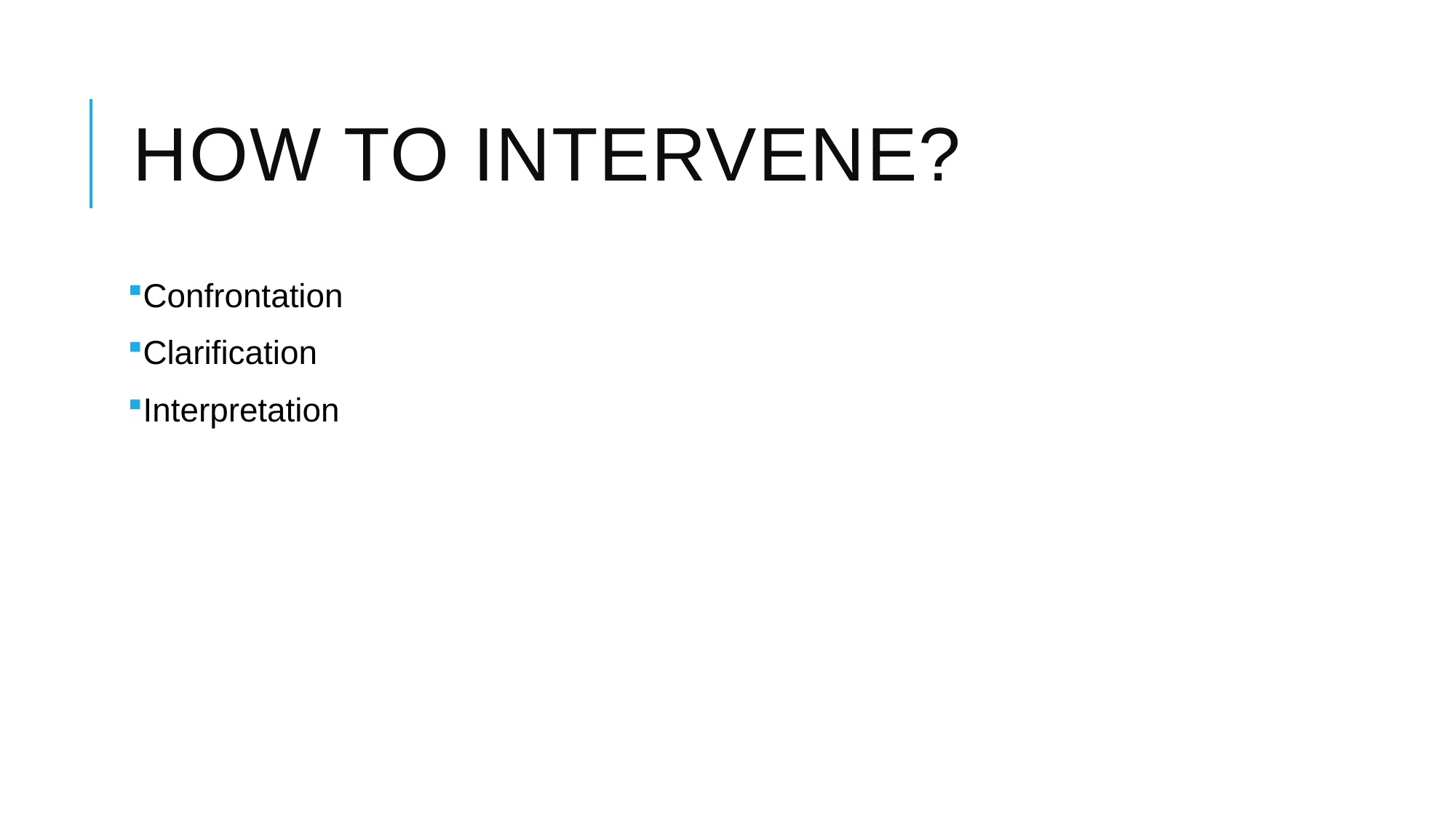

# HOW TO INTERVENE?
Confrontation
Clarification
Interpretation